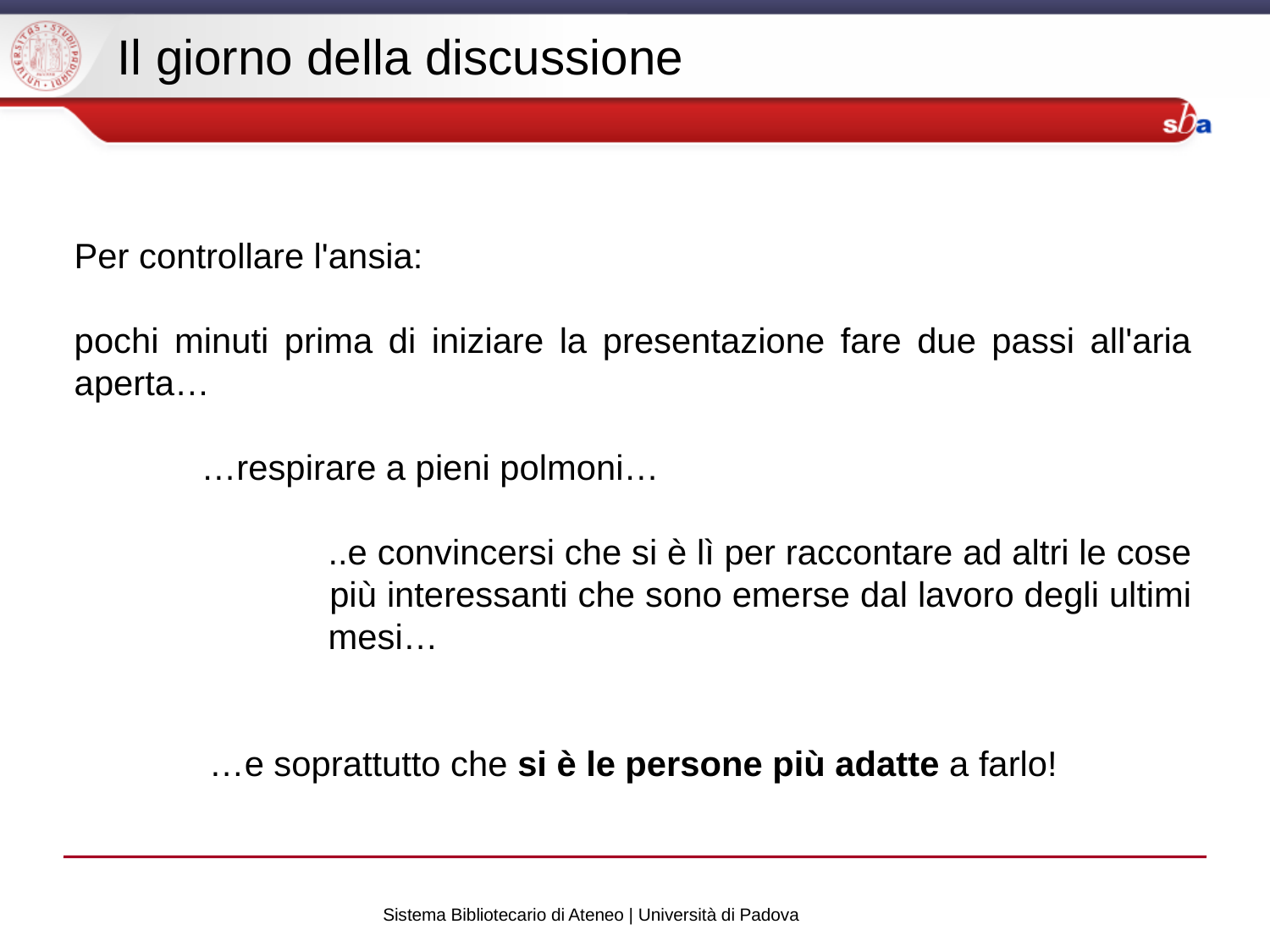

Il giorno della discussione
Per controllare l'ansia:

pochi minuti prima di iniziare la presentazione fare due passi all'aria aperta…

	…respirare a pieni polmoni…

		..e convincersi che si è lì per raccontare ad altri le cose    		più interessanti che sono emerse dal lavoro degli ultimi 		mesi…

…e soprattutto che si è le persone più adatte a farlo!

Sistema Bibliotecario di Ateneo | Università di Padova